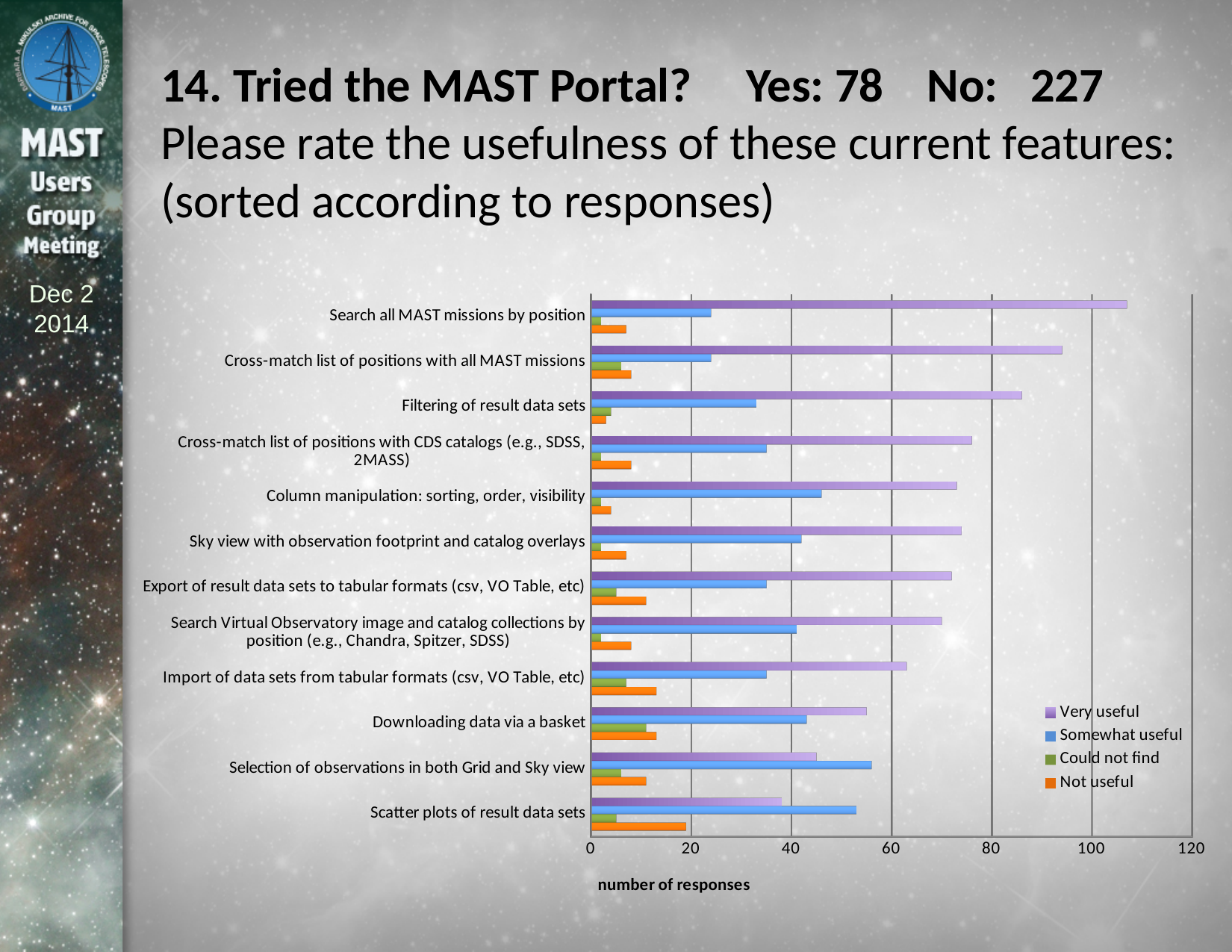

# 14. Tried the MAST Portal?     Yes: 78    No:   227 Please rate the usefulness of these current features: (sorted according to responses)

[unsupported chart]